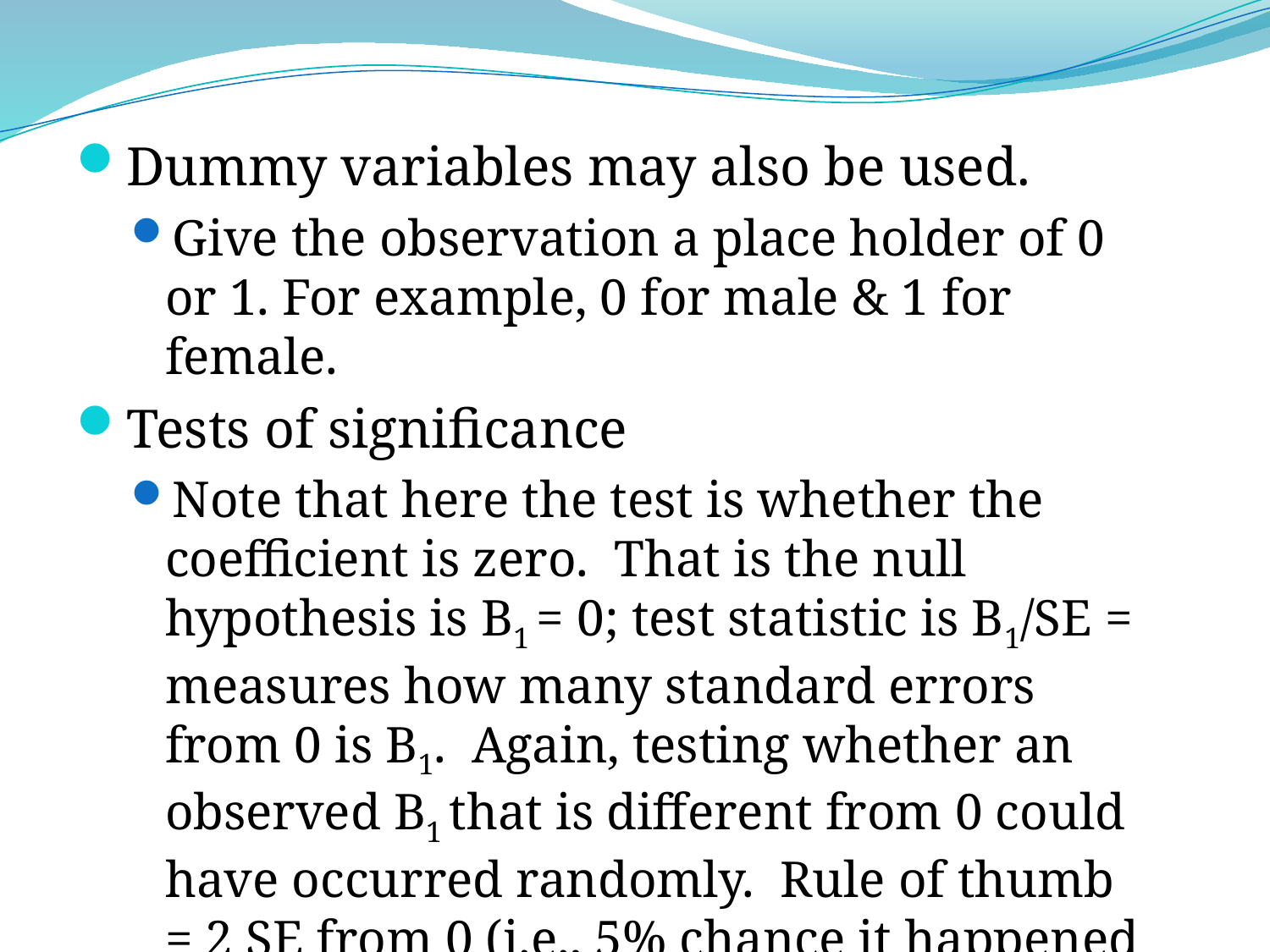

Dummy variables may also be used.
Give the observation a place holder of 0 or 1. For example, 0 for male & 1 for female.
Tests of significance
Note that here the test is whether the coefficient is zero.  That is the null hypothesis is B1 = 0; test statistic is B1/SE = measures how many standard errors from 0 is B1.  Again, testing whether an observed B1 that is different from 0 could have occurred randomly.  Rule of thumb = 2 SE from 0 (i.e., 5% chance it happened randomly.)